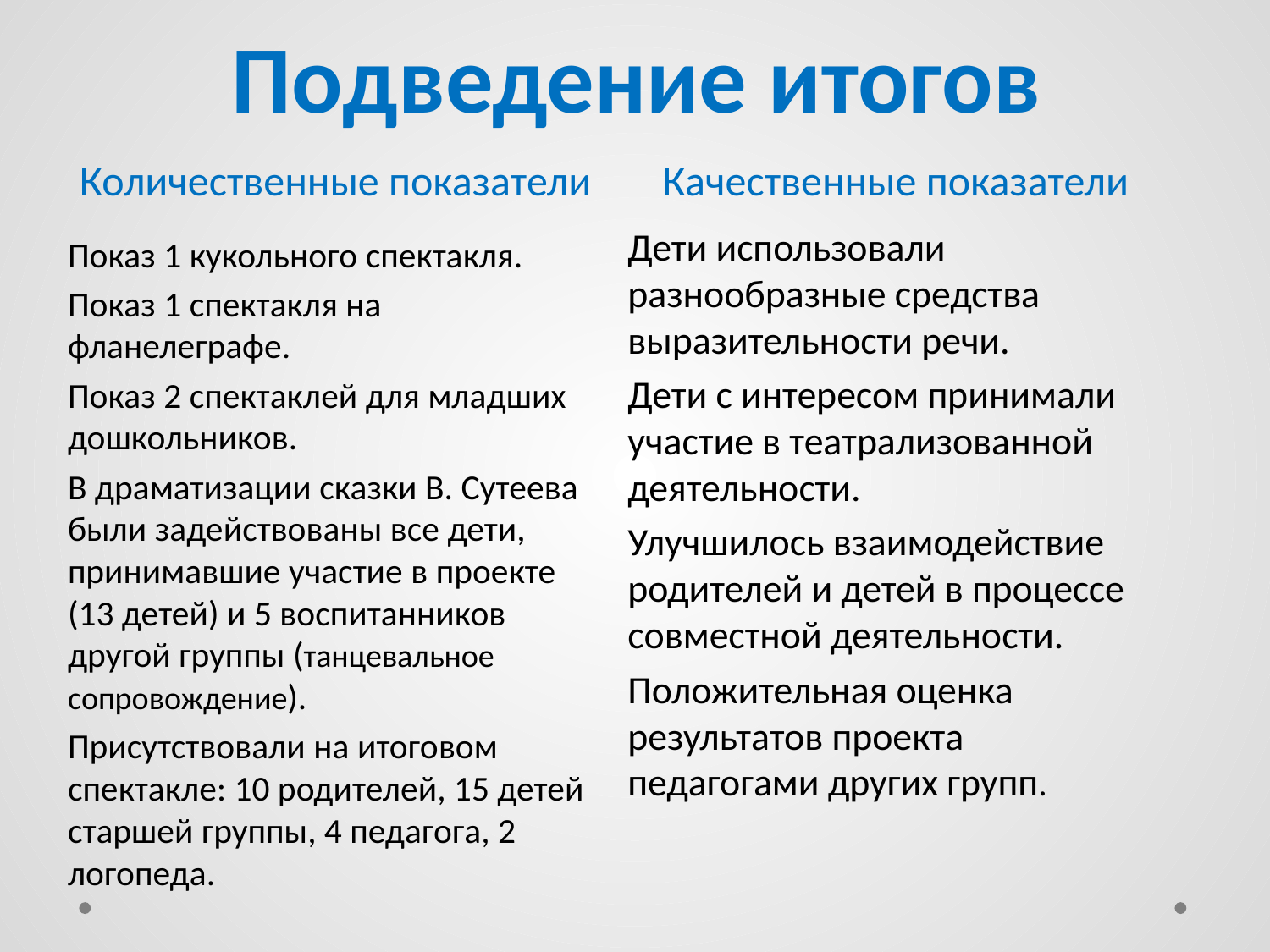

# Подведение итогов
Количественные показатели
Качественные показатели
Дети использовали разнообразные средства выразительности речи.
Дети с интересом принимали участие в театрализованной деятельности.
Улучшилось взаимодействие родителей и детей в процессе совместной деятельности.
Положительная оценка результатов проекта педагогами других групп.

Показ 1 кукольного спектакля.
Показ 1 спектакля на фланелеграфе.
Показ 2 спектаклей для младших дошкольников.
В драматизации сказки В. Сутеева были задействованы все дети, принимавшие участие в проекте (13 детей) и 5 воспитанников другой группы (танцевальное сопровождение).
Присутствовали на итоговом спектакле: 10 родителей, 15 детей старшей группы, 4 педагога, 2 логопеда.